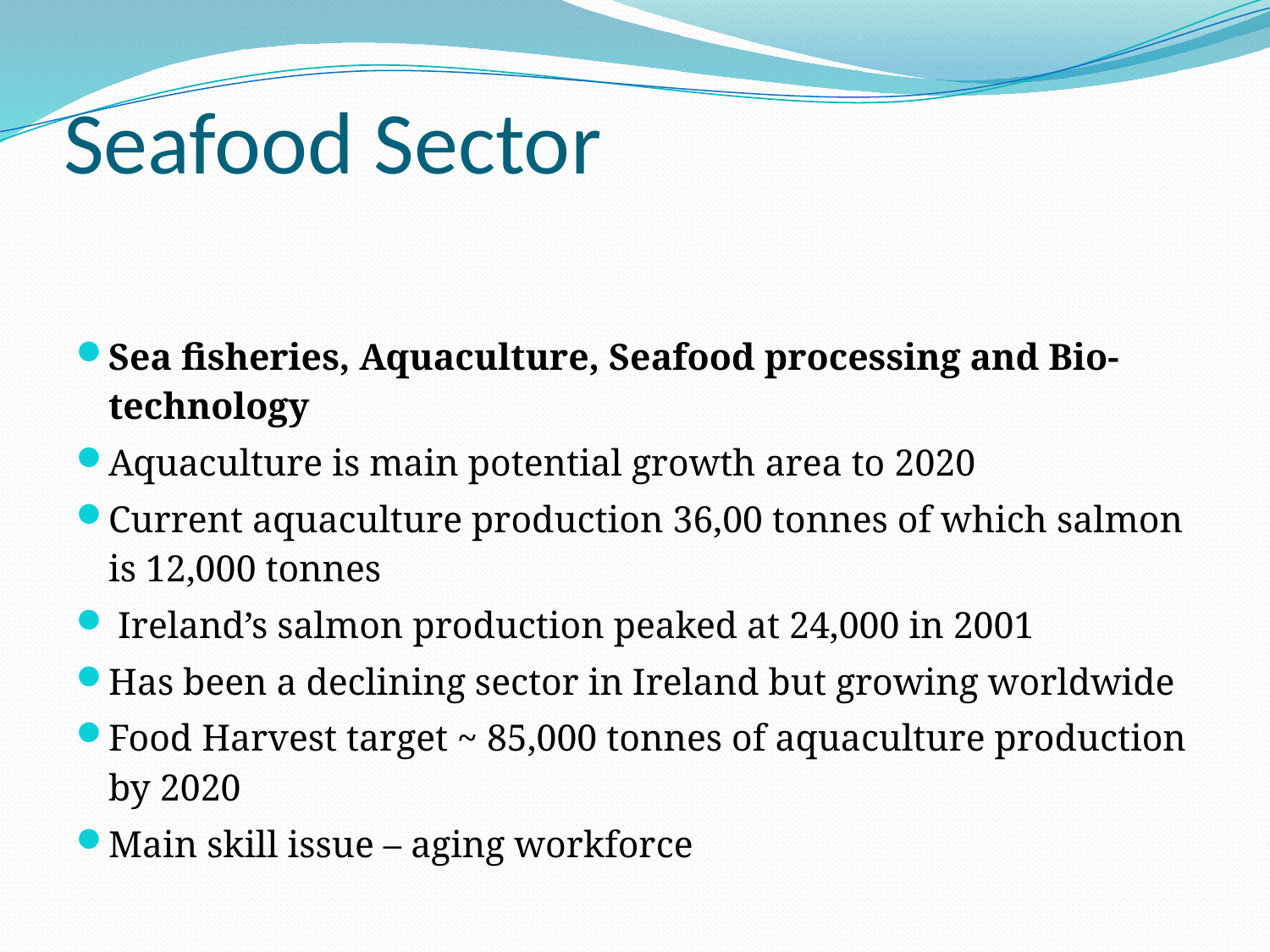

# Seafood Sector

Sea fisheries, Aquaculture, Seafood processing and Bio-technology
Aquaculture is main potential growth area to 2020
Current aquaculture production 36,00 tonnes of which salmon is 12,000 tonnes
 Ireland’s salmon production peaked at 24,000 in 2001
Has been a declining sector in Ireland but growing worldwide
Food Harvest target ~ 85,000 tonnes of aquaculture production by 2020
Main skill issue – aging workforce